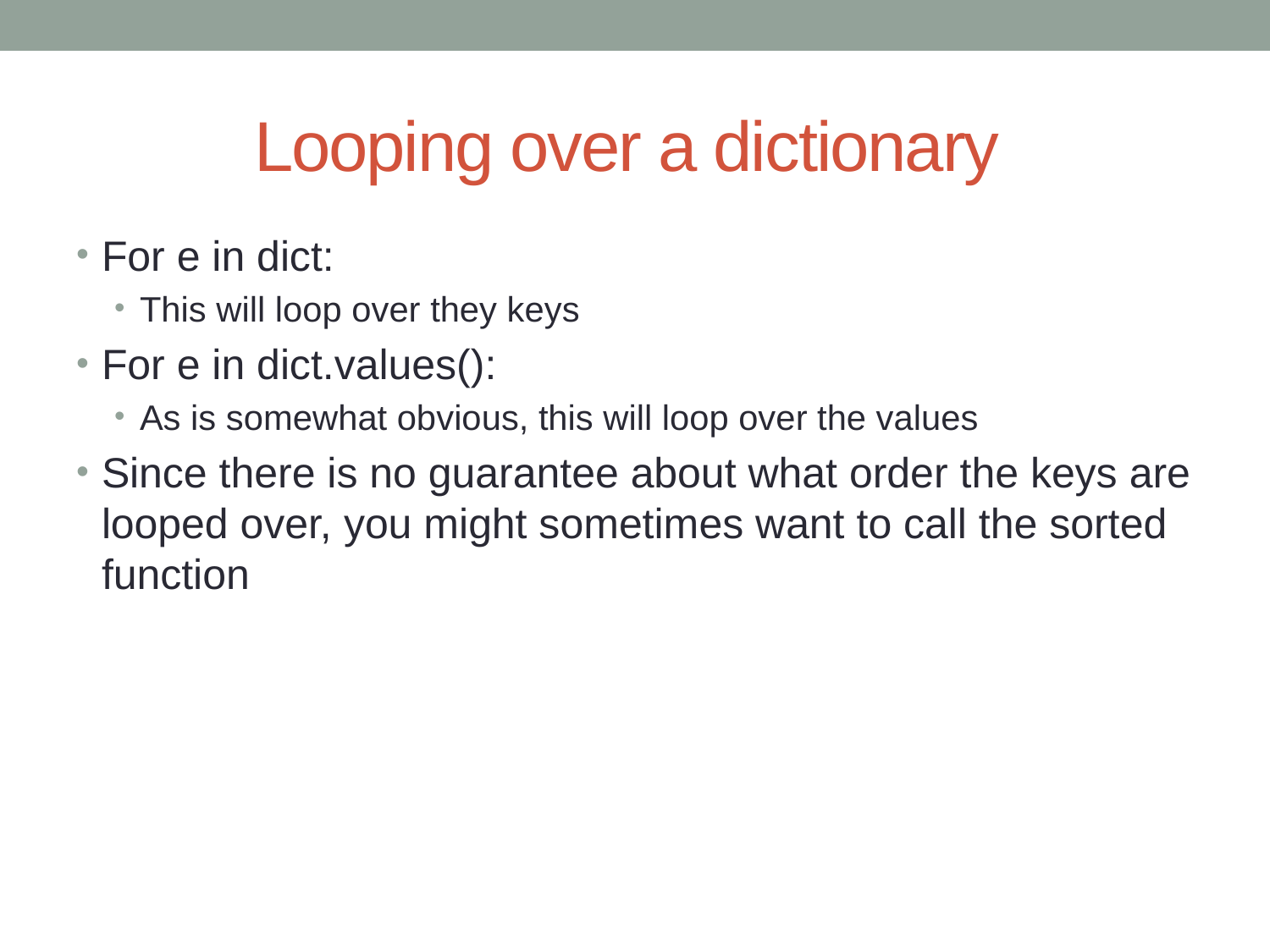

# Looping over a dictionary
For e in dict:
This will loop over they keys
For e in dict.values():
As is somewhat obvious, this will loop over the values
Since there is no guarantee about what order the keys are looped over, you might sometimes want to call the sorted function